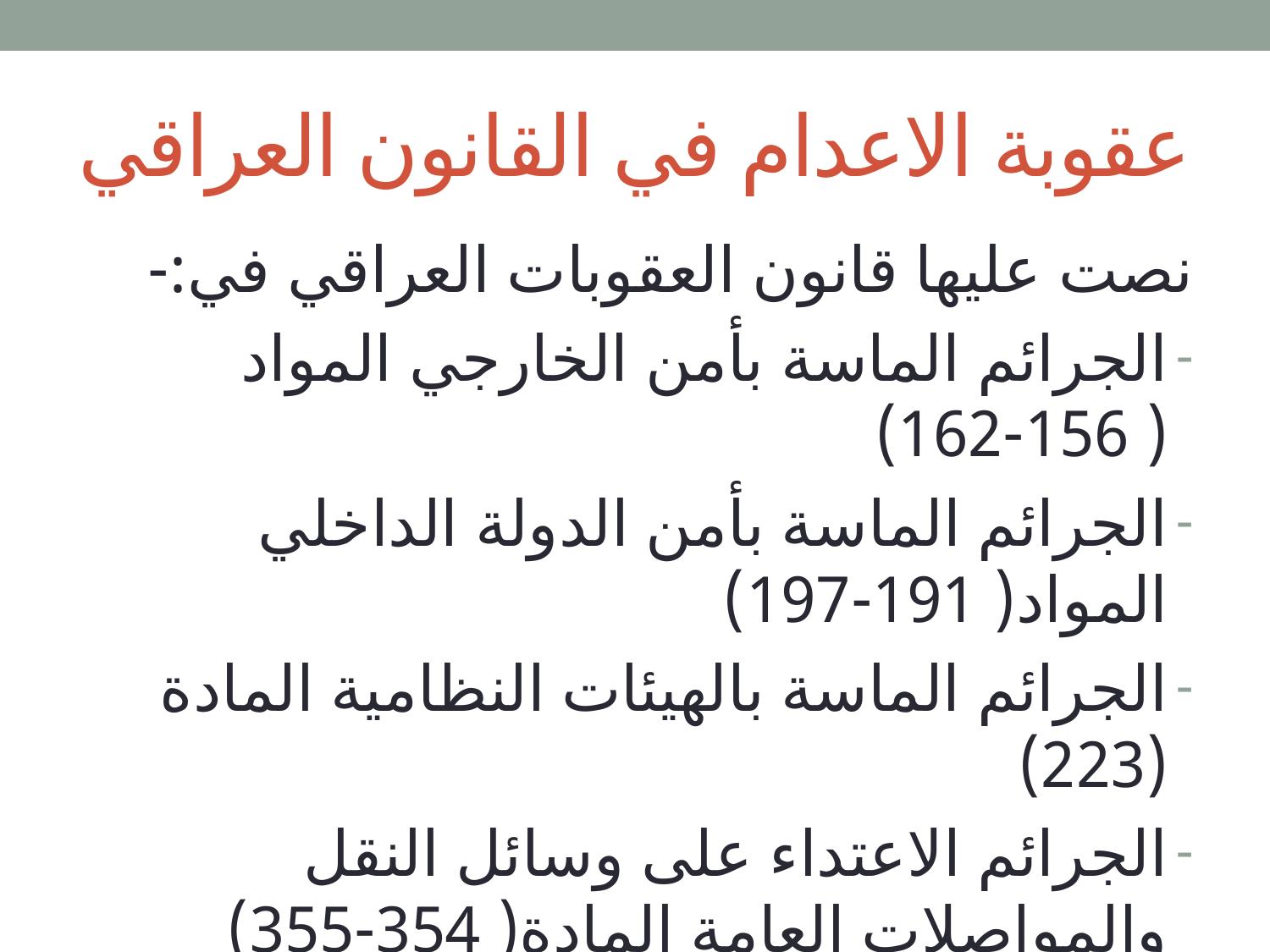

# عقوبة الاعدام في القانون العراقي
نصت عليها قانون العقوبات العراقي في:-
الجرائم الماسة بأمن الخارجي المواد ( 156-162)
الجرائم الماسة بأمن الدولة الداخلي المواد( 191-197)
الجرائم الماسة بالهيئات النظامية المادة (223)
الجرائم الاعتداء على وسائل النقل والمواصلات العامة المادة( 354-355)
جرائم القتل المادة (406)